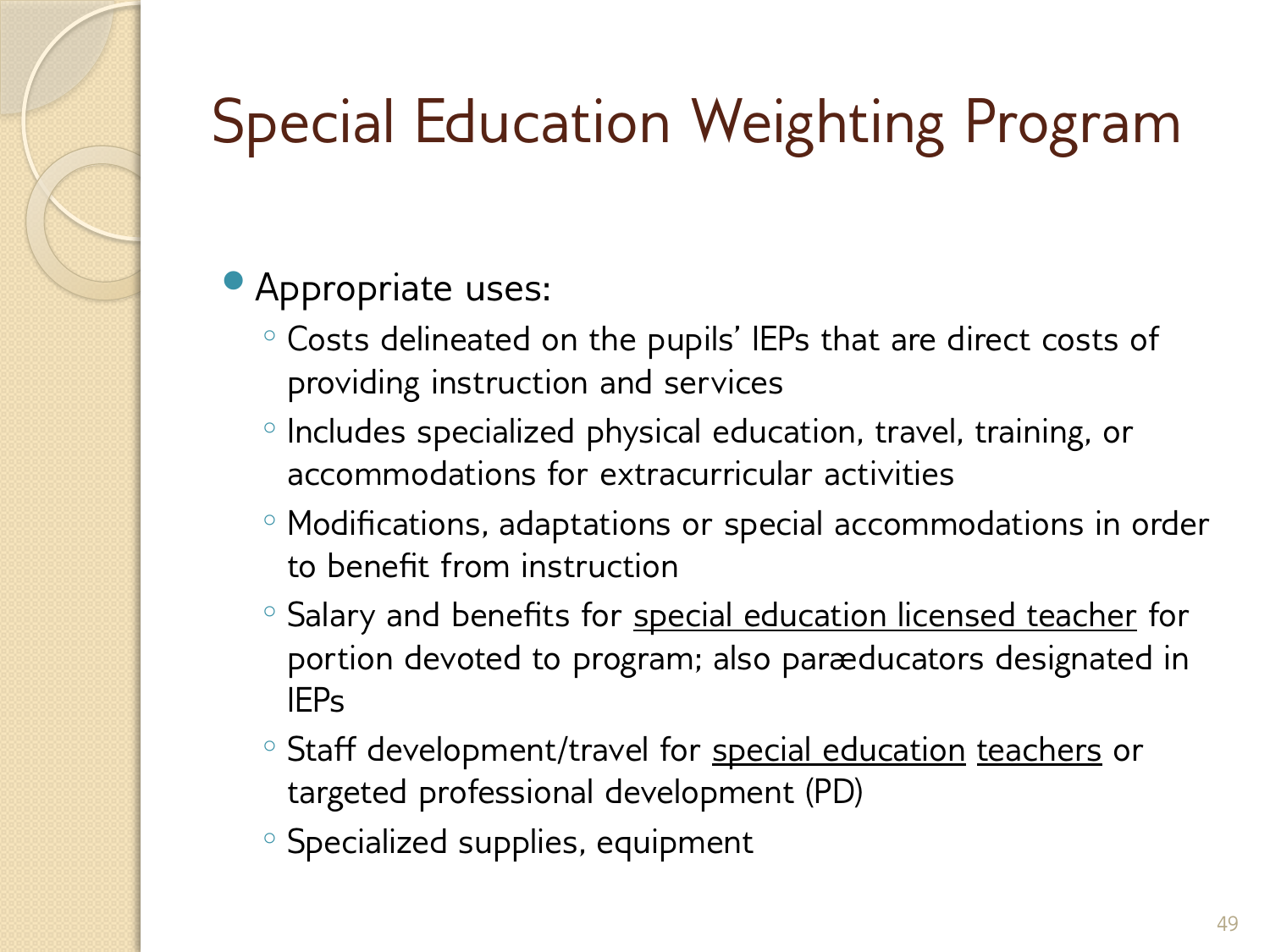

# Special Education Weighting Program
Appropriate uses:
Costs delineated on the pupils’ IEPs that are direct costs of providing instruction and services
Includes specialized physical education, travel, training, or accommodations for extracurricular activities
Modifications, adaptations or special accommodations in order to benefit from instruction
Salary and benefits for special education licensed teacher for portion devoted to program; also paraeducators designated in IEPs
Staff development/travel for special education teachers or targeted professional development (PD)
Specialized supplies, equipment
49